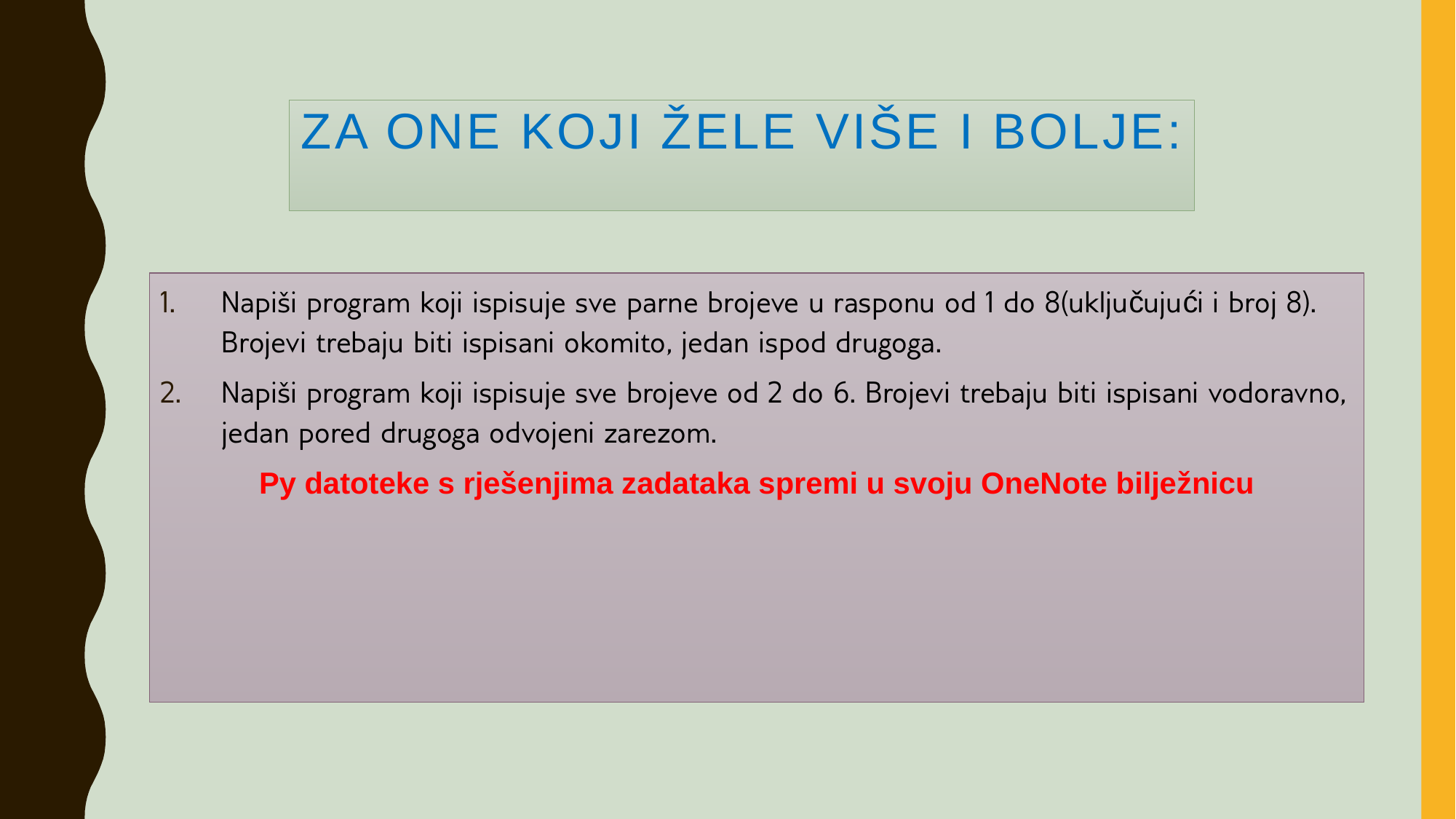

# Za one koji žele više i bolje:
Napiši program koji ispisuje sve parne brojeve u rasponu od 1 do 8(uključujući i broj 8). Brojevi trebaju biti ispisani okomito, jedan ispod drugoga.
Napiši program koji ispisuje sve brojeve od 2 do 6. Brojevi trebaju biti ispisani vodoravno, jedan pored drugoga odvojeni zarezom.
Py datoteke s rješenjima zadataka spremi u svoju OneNote bilježnicu